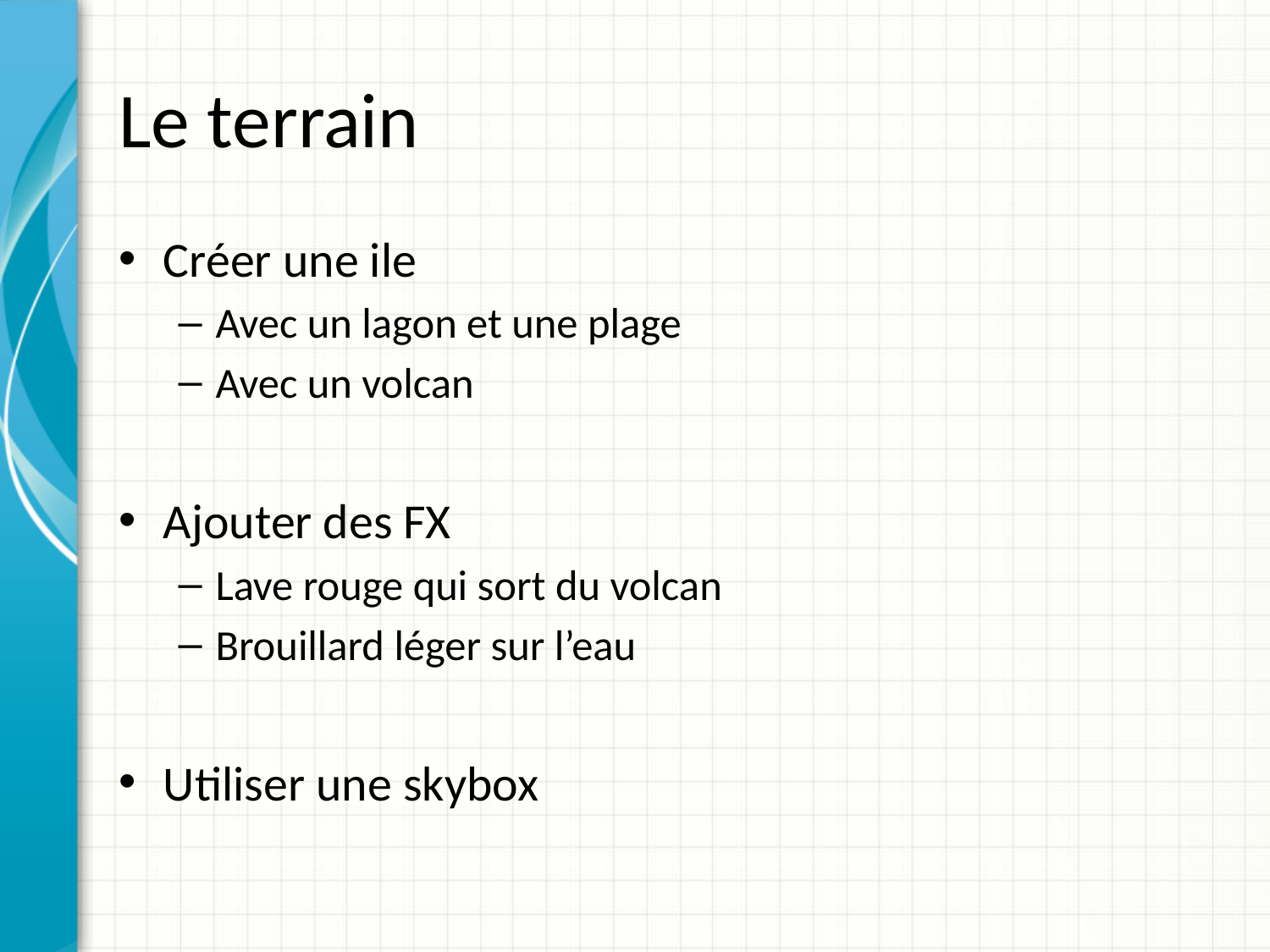

# Le terrain
Créer une ile
Avec un lagon et une plage
Avec un volcan

Ajouter des FX
Lave rouge qui sort du volcan
Brouillard léger sur l’eau

Utiliser une skybox